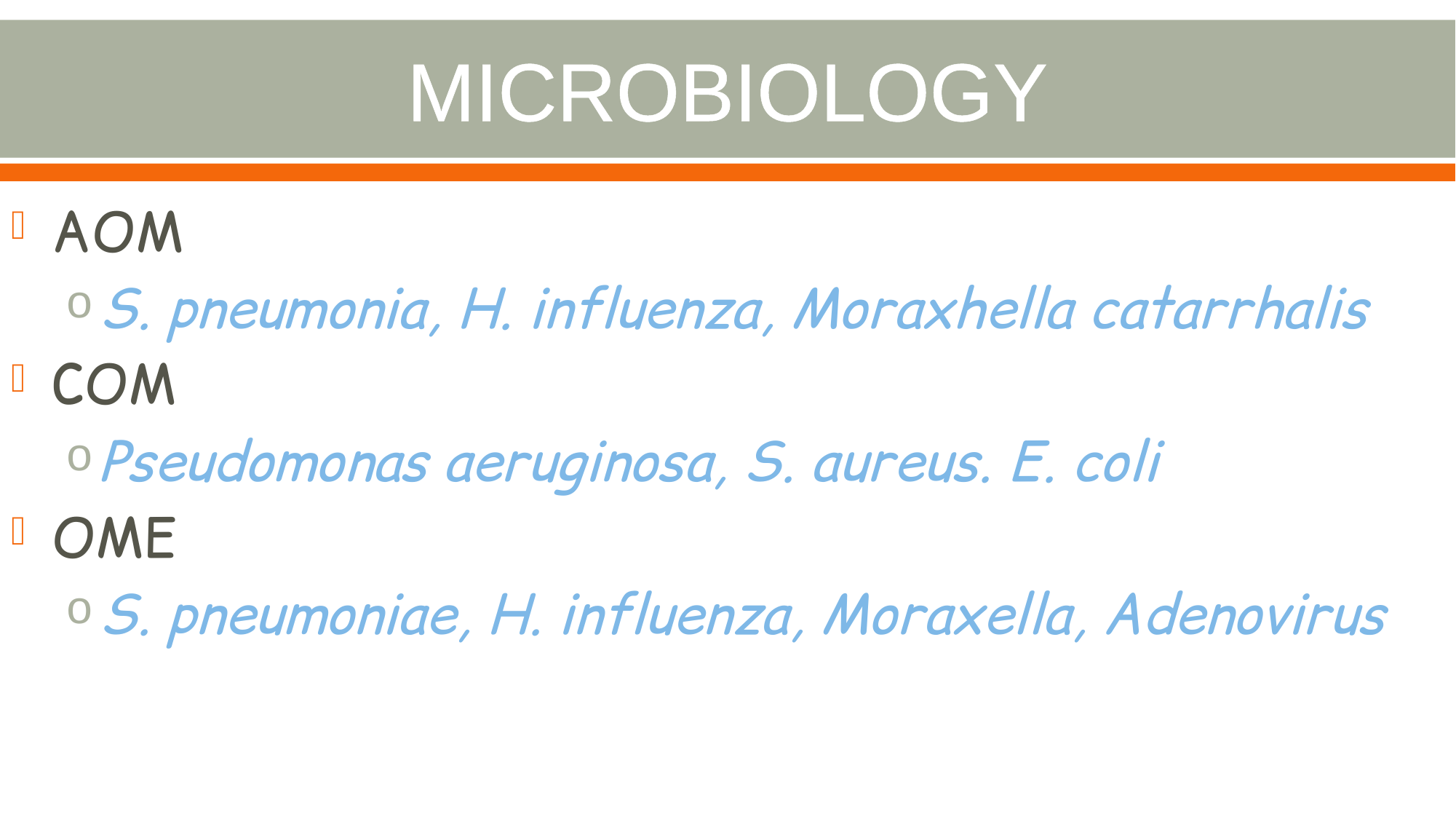

# MICROBIOLOGY
AOM
S. pneumonia, H. influenza, Moraxhella catarrhalis
COM
Pseudomonas aeruginosa, S. aureus. E. coli
OME
S. pneumoniae, H. influenza, Moraxella, Adenovirus